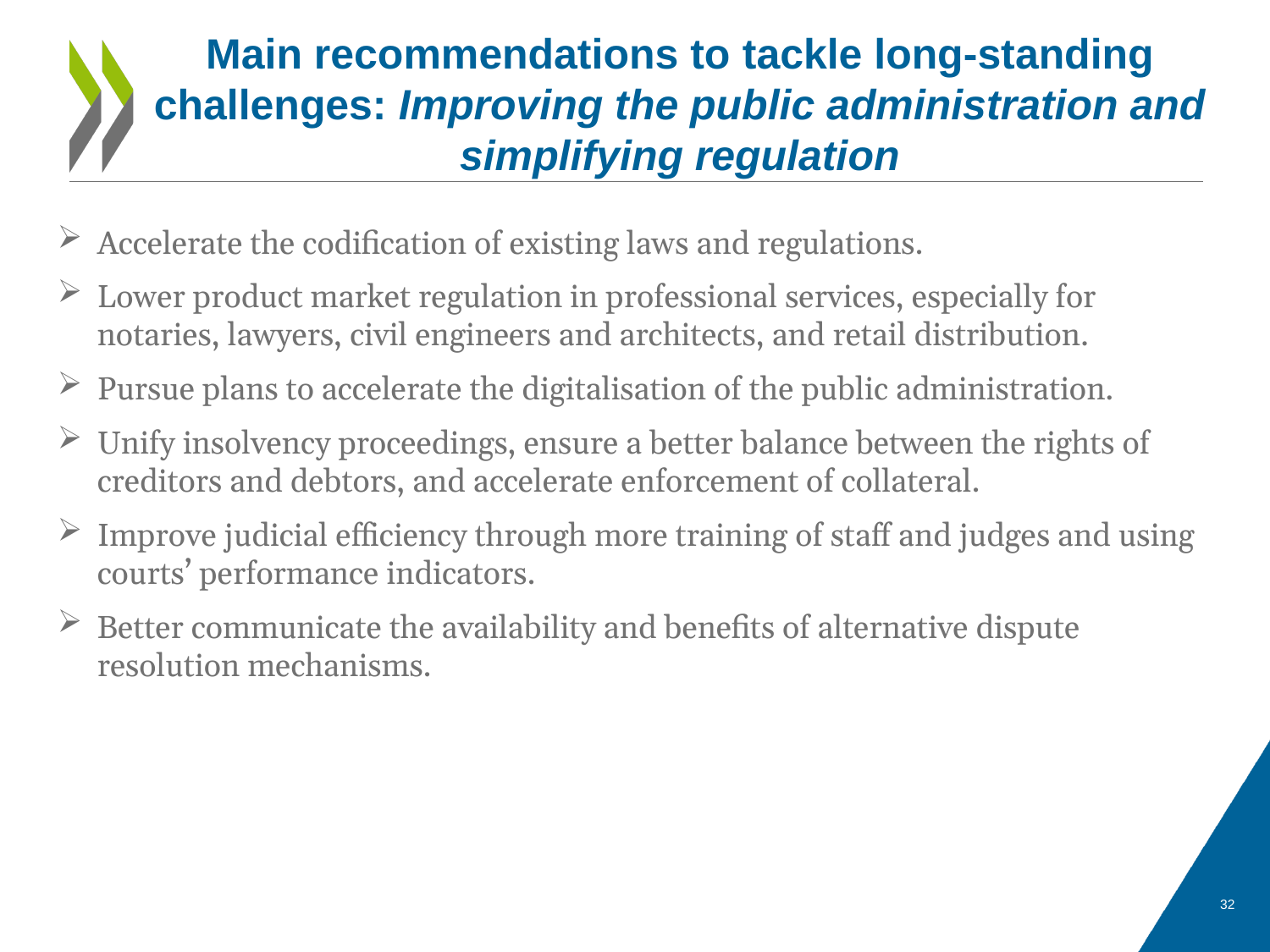

# Main recommendations to tackle long-standing challenges: Improving the public administration and simplifying regulation
Accelerate the codification of existing laws and regulations.
Lower product market regulation in professional services, especially for notaries, lawyers, civil engineers and architects, and retail distribution.
Pursue plans to accelerate the digitalisation of the public administration.
Unify insolvency proceedings, ensure a better balance between the rights of creditors and debtors, and accelerate enforcement of collateral.
Improve judicial efficiency through more training of staff and judges and using courts’ performance indicators.
Better communicate the availability and benefits of alternative dispute resolution mechanisms.
32